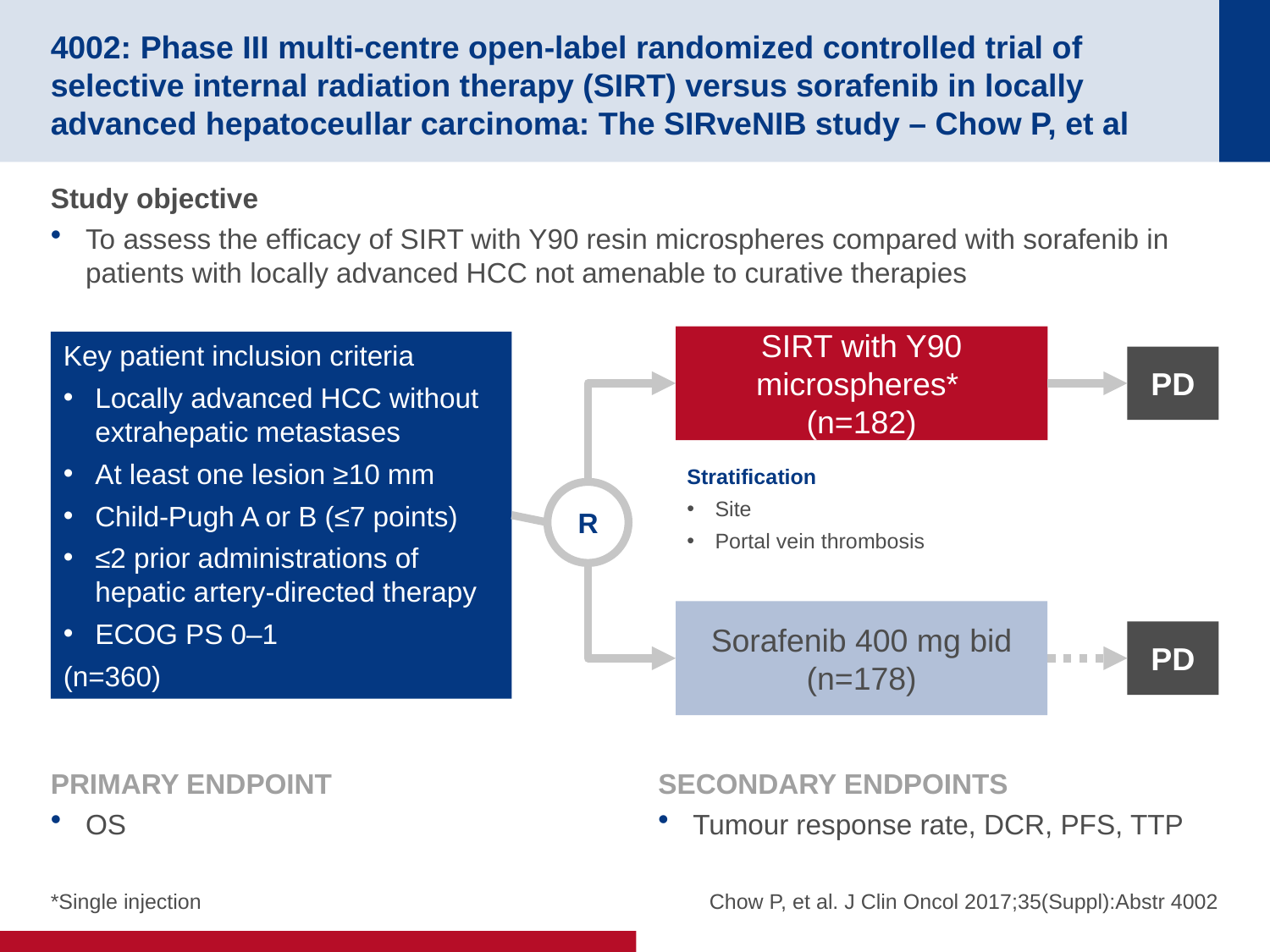

# 4002: Phase III multi-centre open-label randomized controlled trial of selective internal radiation therapy (SIRT) versus sorafenib in locally advanced hepatoceullar carcinoma: The SIRveNIB study – Chow P, et al
Study objective
To assess the efficacy of SIRT with Y90 resin microspheres compared with sorafenib in patients with locally advanced HCC not amenable to curative therapies
SIRT with Y90 microspheres*
(n=182)
Key patient inclusion criteria
Locally advanced HCC without extrahepatic metastases
At least one lesion ≥10 mm
Child-Pugh A or B (≤7 points)
≤2 prior administrations of hepatic artery-directed therapy
ECOG PS 0–1
(n=360)
PD
Stratification
Site
Portal vein thrombosis
R
Sorafenib 400 mg bid
(n=178)
PD
PRIMARY ENDPOINT
OS

SECONDARY ENDPOINTS
Tumour response rate, DCR, PFS, TTP
*Single injection
Chow P, et al. J Clin Oncol 2017;35(Suppl):Abstr 4002